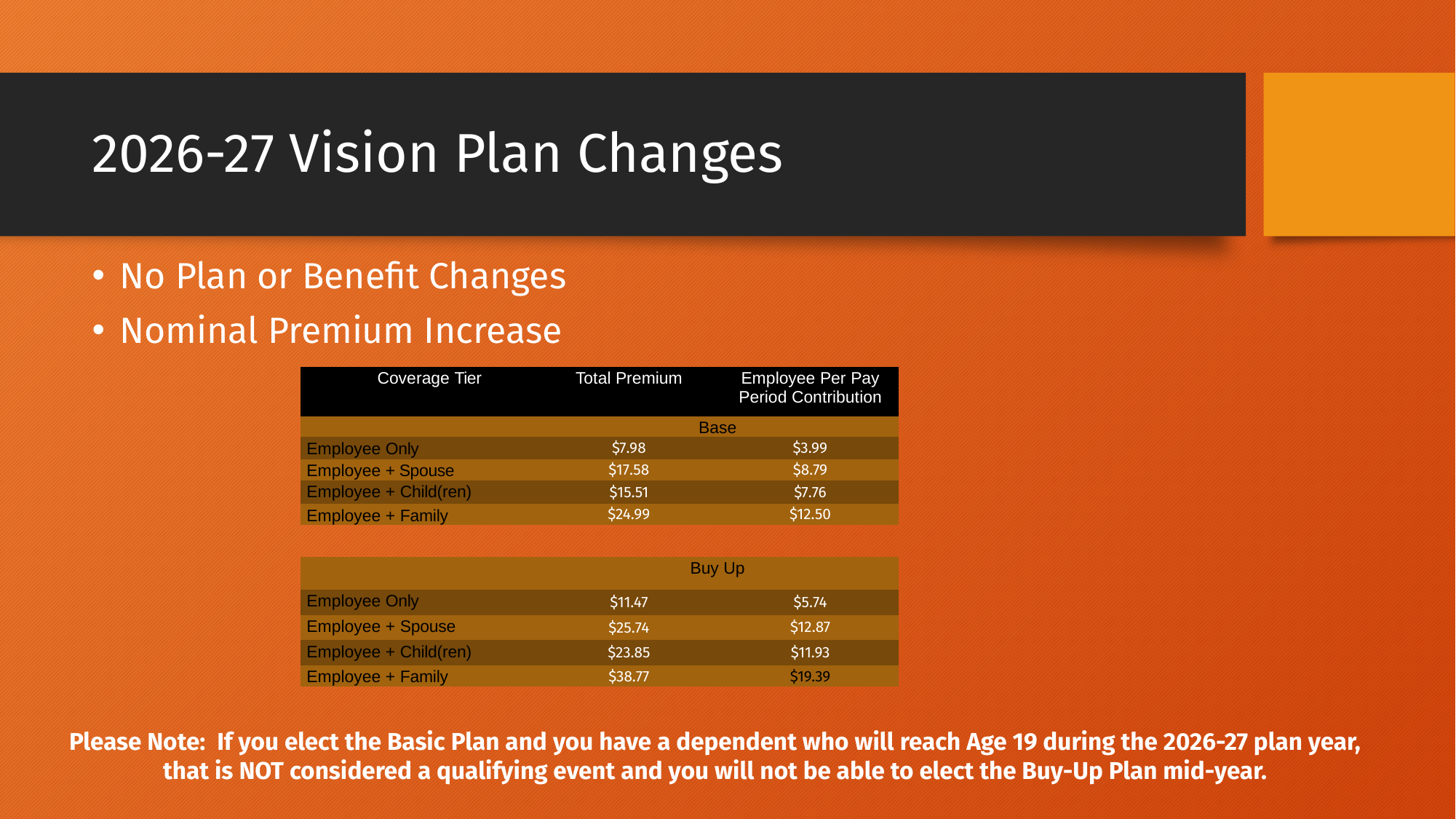

# 2026-27 Vision Plan Changes
No Plan or Benefit Changes
Nominal Premium Increase

| Coverage Tier | Total Premium | Employee Per Pay Period Contribution |
| --- | --- | --- |
|  | Base |  |
| Employee Only | $7.98 | $3.99 |
| Employee + Spouse | $17.58 | $8.79 |
| Employee + Child(ren) | $15.51 | $7.76 |
| Employee + Family | $24.99 | $12.50 |
|  |  |  |
|  | Buy Up |  |
| Employee Only | $11.47 | $5.74 |
| Employee + Spouse | $25.74 | $12.87 |
| Employee + Child(ren) | $23.85 | $11.93 |
| Employee + Family | $38.77 | $19.39 |
Please Note:  If you elect the Basic Plan and you have a dependent who will reach Age 19 during the 2026-27 plan year, that is NOT considered a qualifying event and you will not be able to elect the Buy-Up Plan mid-year.